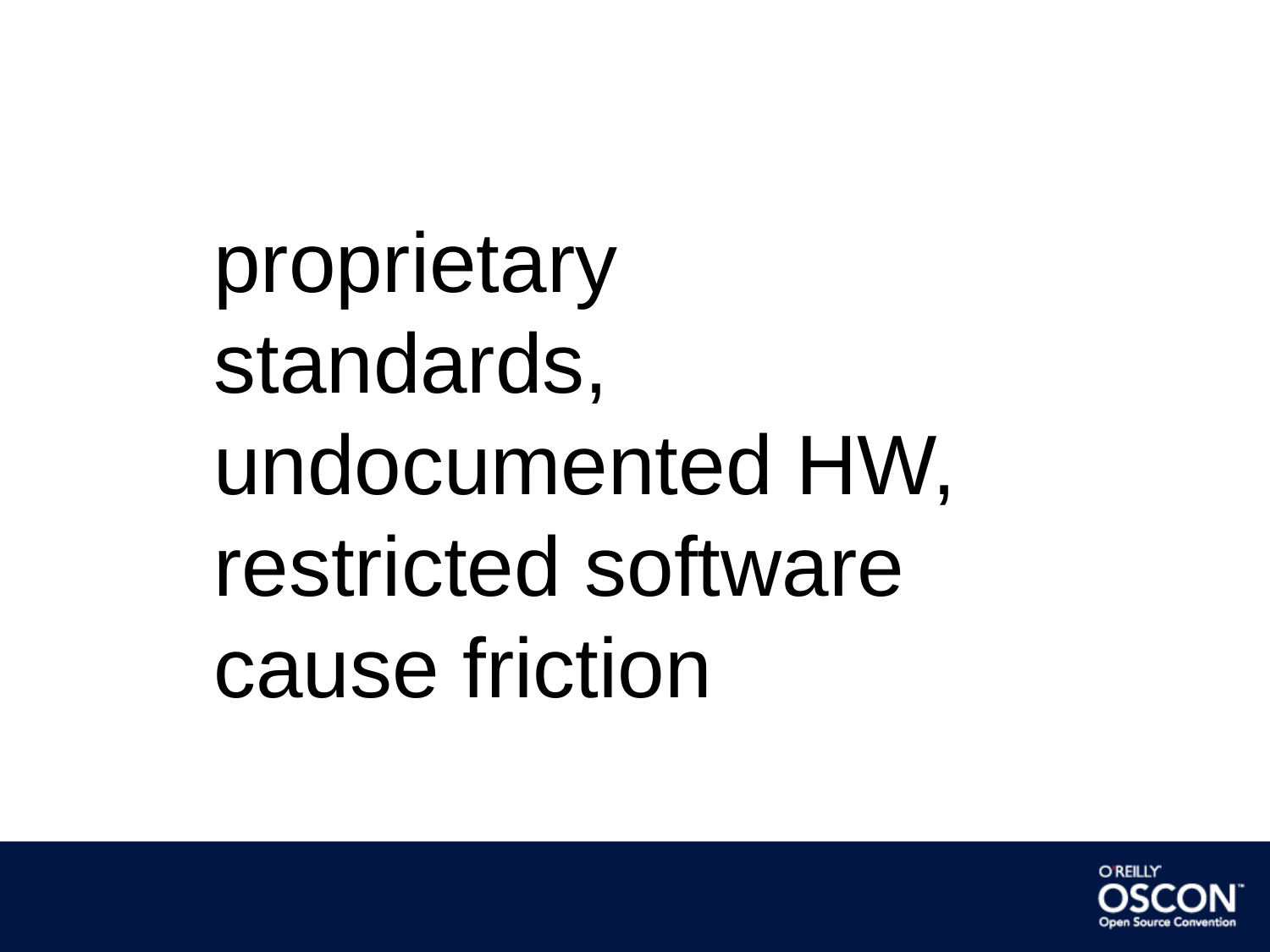

proprietary standards, undocumented HW, restricted software cause friction